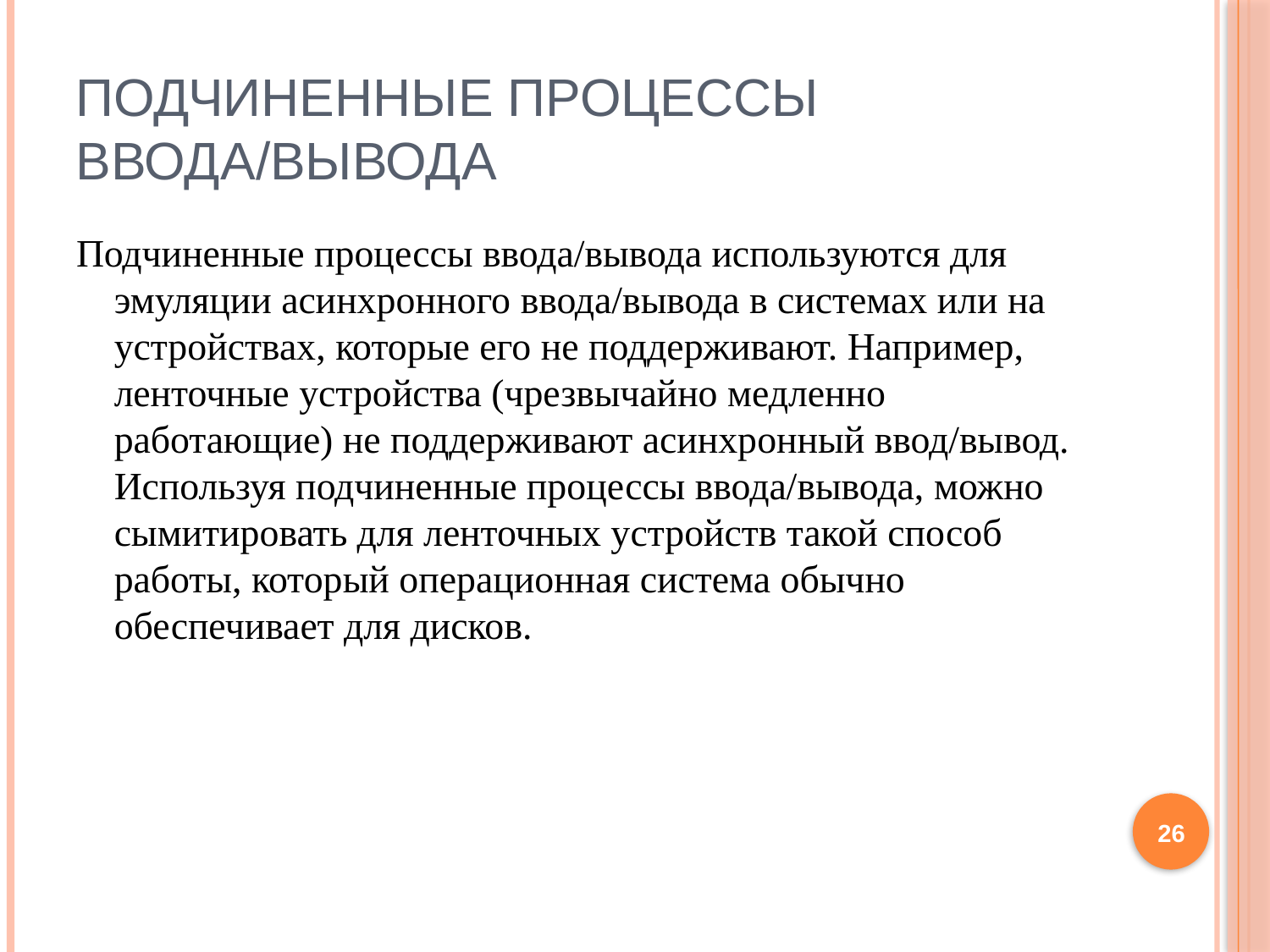

# Подчиненные процессы ввода/вывода
Подчиненные процессы ввода/вывода используются для эмуляции асинхронного ввода/вывода в системах или на устройствах, которые его не поддерживают. Например, ленточные устройства (чрезвычайно медленно работающие) не поддерживают асинхронный ввод/вывод. Используя подчиненные процессы ввода/вывода, можно сымитировать для ленточных устройств такой способ работы, который операционная система обычно обеспечивает для дисков.
26